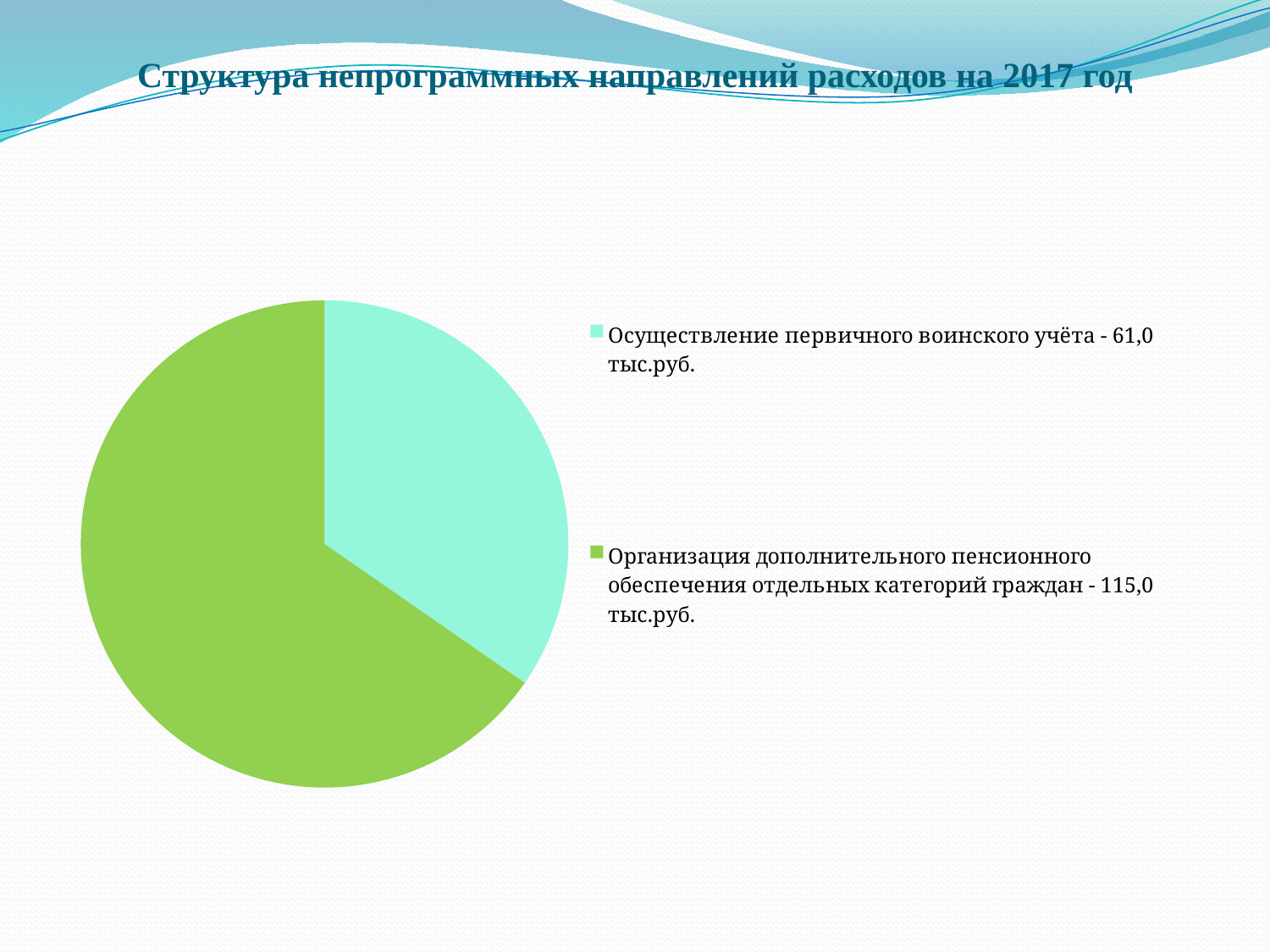

# Структура непрограммных направлений расходов на 2017 год

### Chart

| Category | Продажи |
|---|---|
| Осуществление первичного воинского учёта - 61,0 тыс.руб. | 61.0 |
| Организация дополнительного пенсионного обеспечения отдельных категорий граждан - 115,0 тыс.руб. | 115.0 |